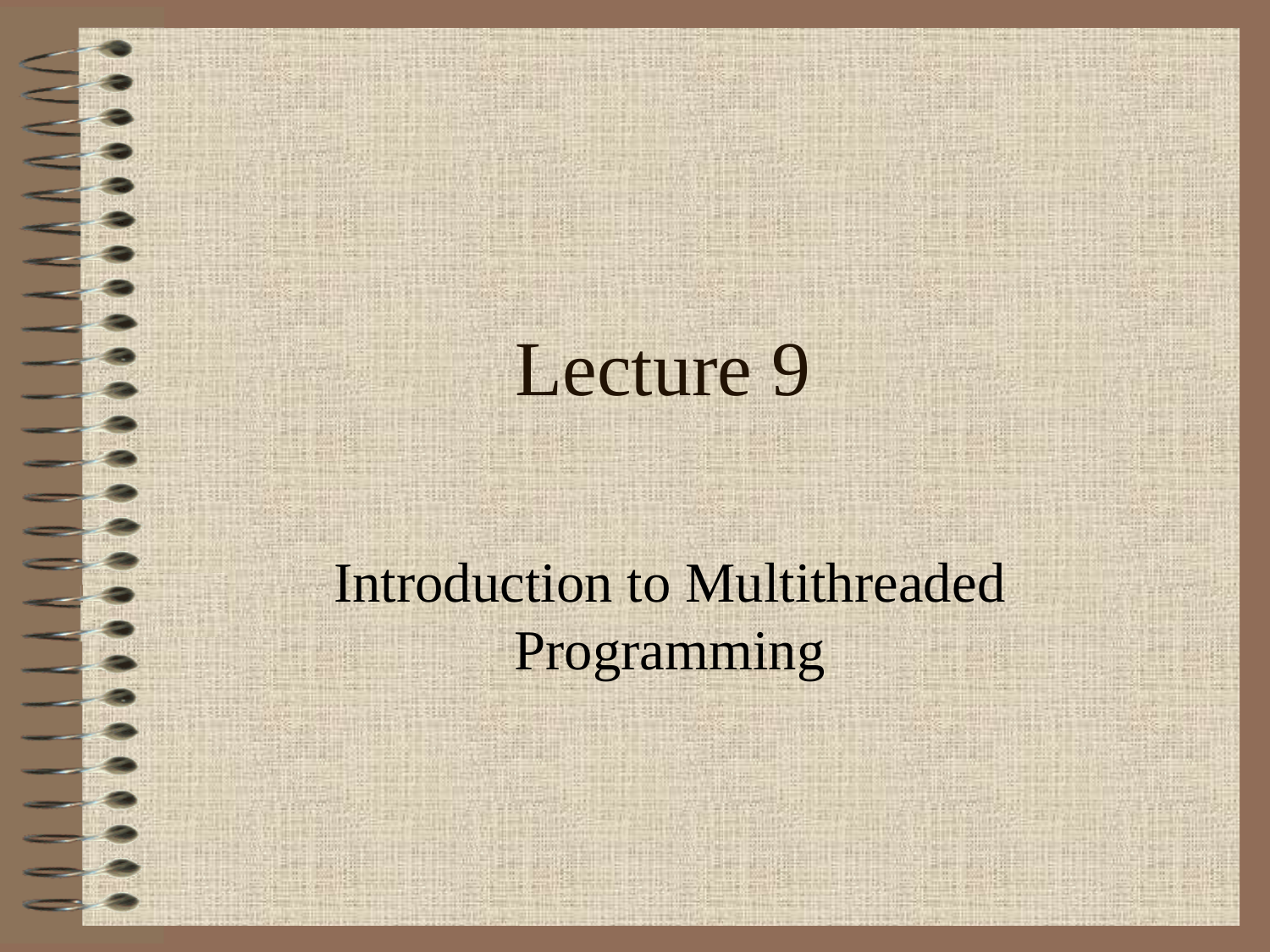

# Lecture 9
Introduction to Multithreaded Programming